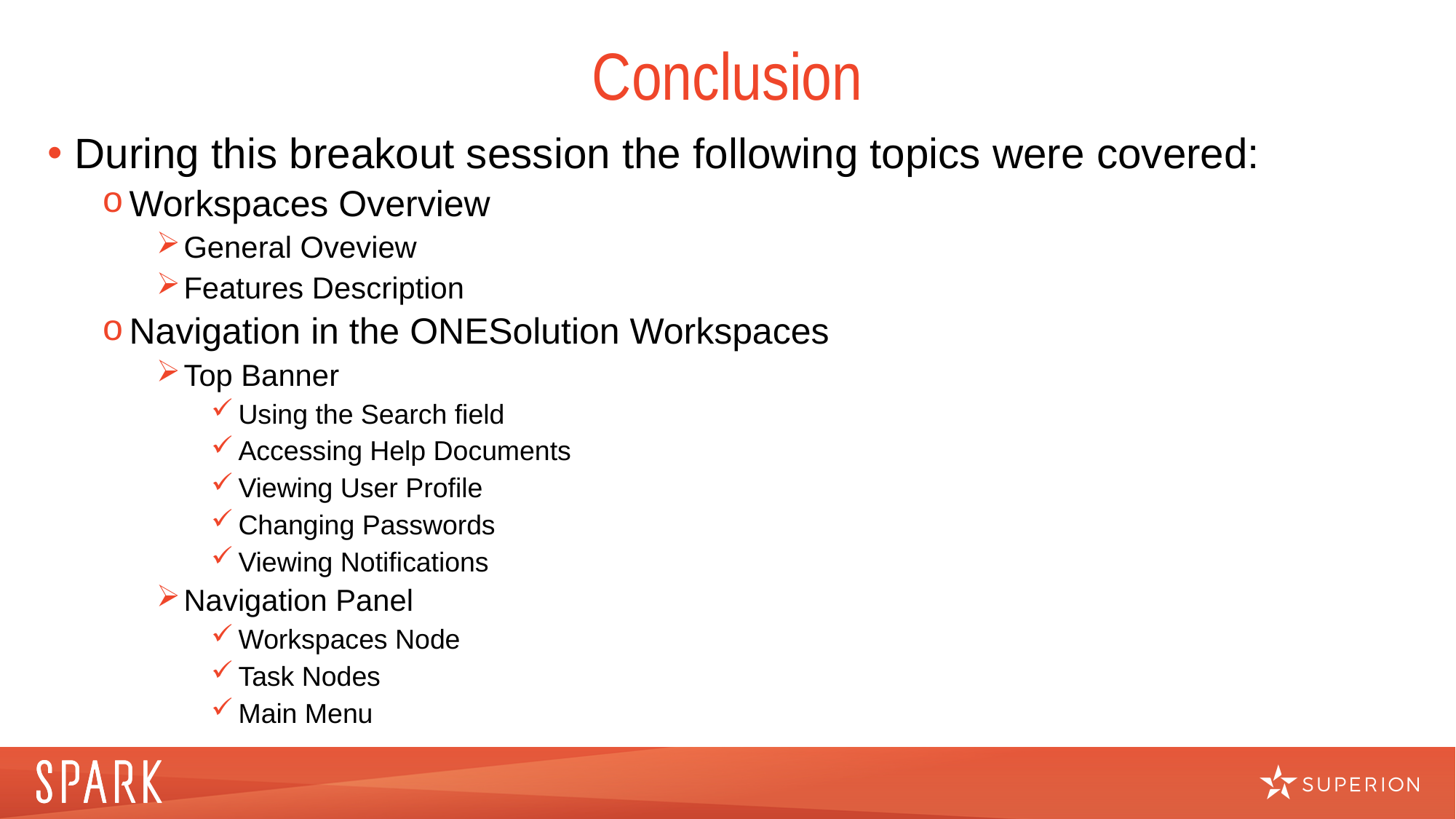

# Conclusion
During this breakout session the following topics were covered:
Workspaces Overview
General Oveview
Features Description
Navigation in the ONESolution Workspaces
Top Banner
Using the Search field
Accessing Help Documents
Viewing User Profile
Changing Passwords
Viewing Notifications
Navigation Panel
Workspaces Node
Task Nodes
Main Menu